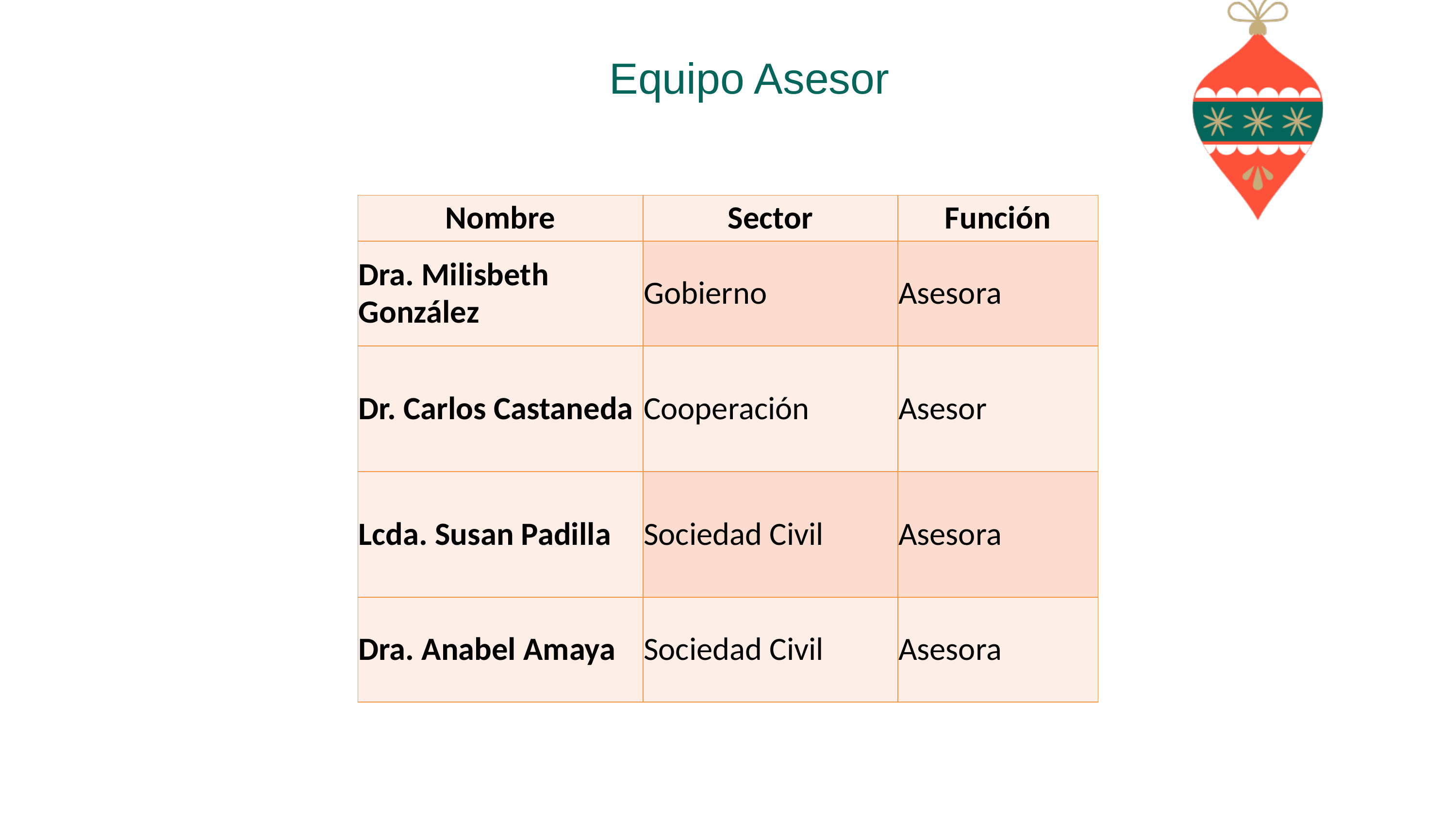

Equipo Asesor

| Nombre | Sector | Función |
| --- | --- | --- |
| Dra. Milisbeth González | Gobierno | Asesora |
| Dr. Carlos Castaneda | Cooperación | Asesor |
| Lcda. Susan Padilla | Sociedad Civil | Asesora |
| Dra. Anabel Amaya | Sociedad Civil | Asesora |